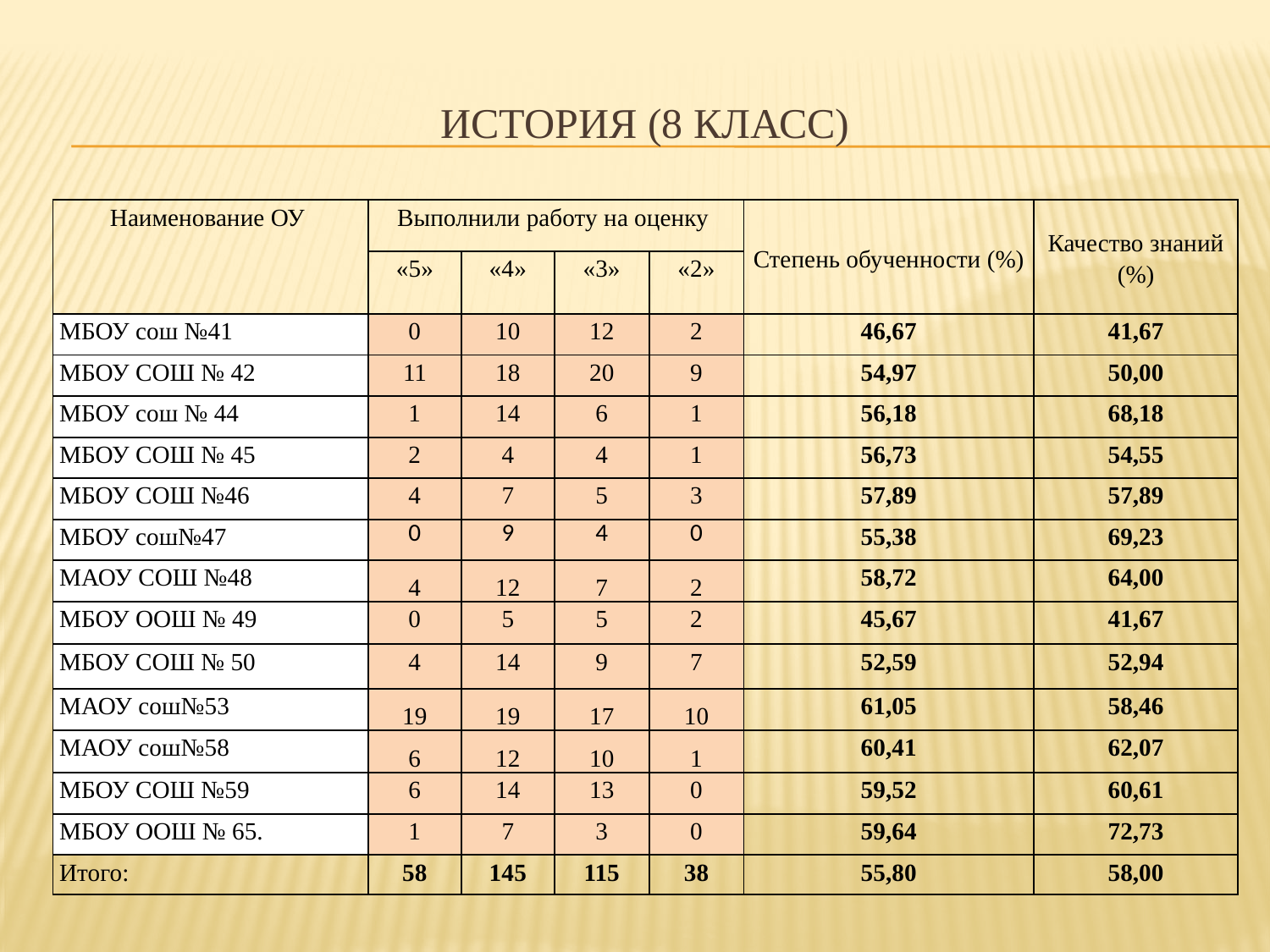

# История (8 класс)
| Наименование ОУ | Выполнили работу на оценку |  |  |  | Степень обученности (%) | Качество знаний (%) |
| --- | --- | --- | --- | --- | --- | --- |
|  | «5» | «4» | «3» | «2» |  |  |
| МБОУ сош №41 | 0 | 10 | 12 | 2 | 46,67 | 41,67 |
| МБОУ СОШ № 42 | 11 | 18 | 20 | 9 | 54,97 | 50,00 |
| МБОУ сош № 44 | 1 | 14 | 6 | 1 | 56,18 | 68,18 |
| МБОУ СОШ № 45 | 2 | 4 | 4 | 1 | 56,73 | 54,55 |
| МБОУ СОШ №46 | 4 | 7 | 5 | 3 | 57,89 | 57,89 |
| МБОУ сош№47 | 0 | 9 | 4 | 0 | 55,38 | 69,23 |
| МАОУ СОШ №48 | 4 | 12 | 7 | 2 | 58,72 | 64,00 |
| МБОУ ООШ № 49 | 0 | 5 | 5 | 2 | 45,67 | 41,67 |
| МБОУ СОШ № 50 | 4 | 14 | 9 | 7 | 52,59 | 52,94 |
| МАОУ сош№53 | 19 | 19 | 17 | 10 | 61,05 | 58,46 |
| МАОУ сош№58 | 6 | 12 | 10 | 1 | 60,41 | 62,07 |
| МБОУ СОШ №59 | 6 | 14 | 13 | 0 | 59,52 | 60,61 |
| МБОУ ООШ № 65. | 1 | 7 | 3 | 0 | 59,64 | 72,73 |
| Итого: | 58 | 145 | 115 | 38 | 55,80 | 58,00 |